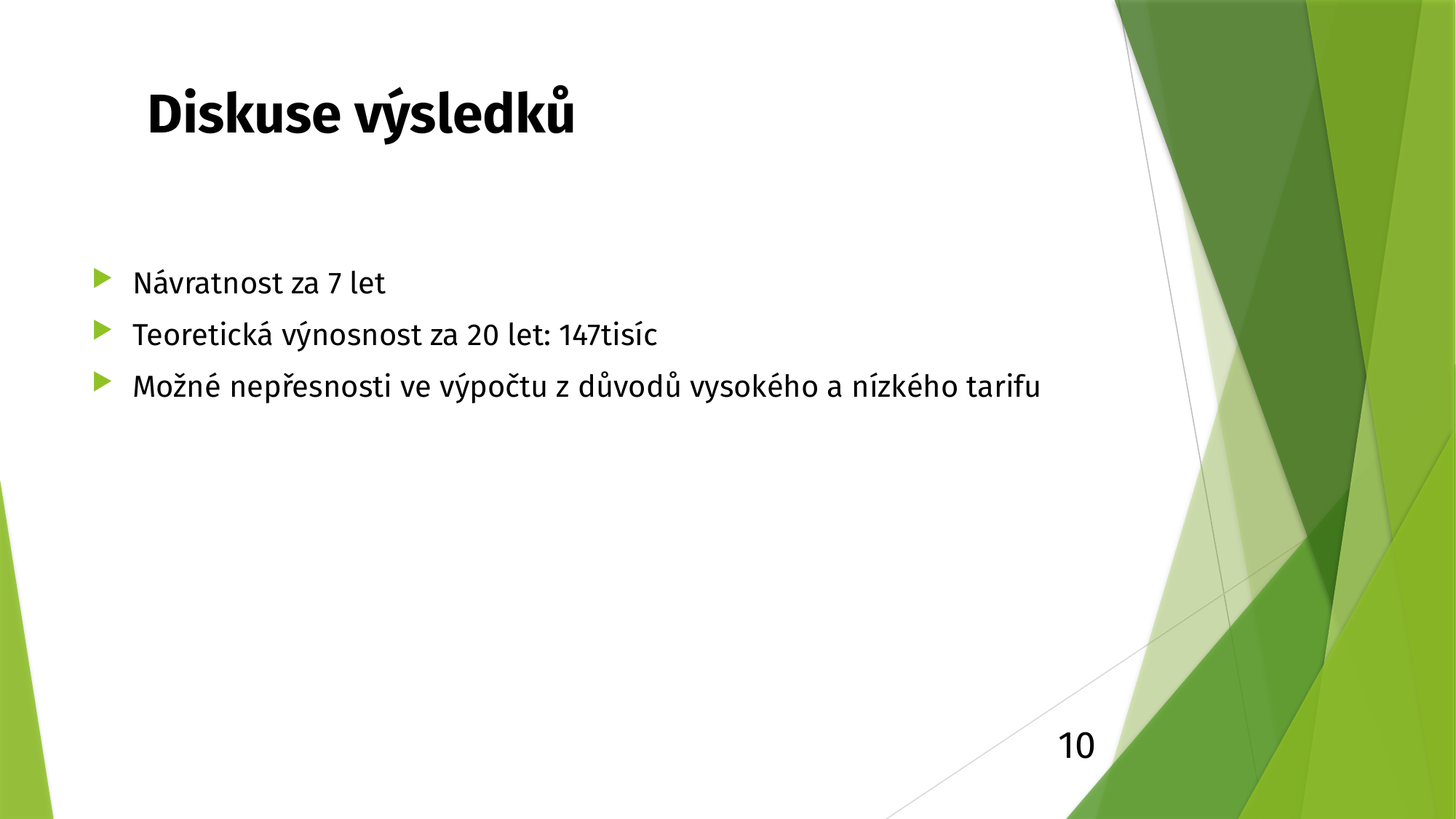

# Diskuse výsledků
Návratnost za 7 let
Teoretická výnosnost za 20 let: 147tisíc
Možné nepřesnosti ve výpočtu z důvodů vysokého a nízkého tarifu

10